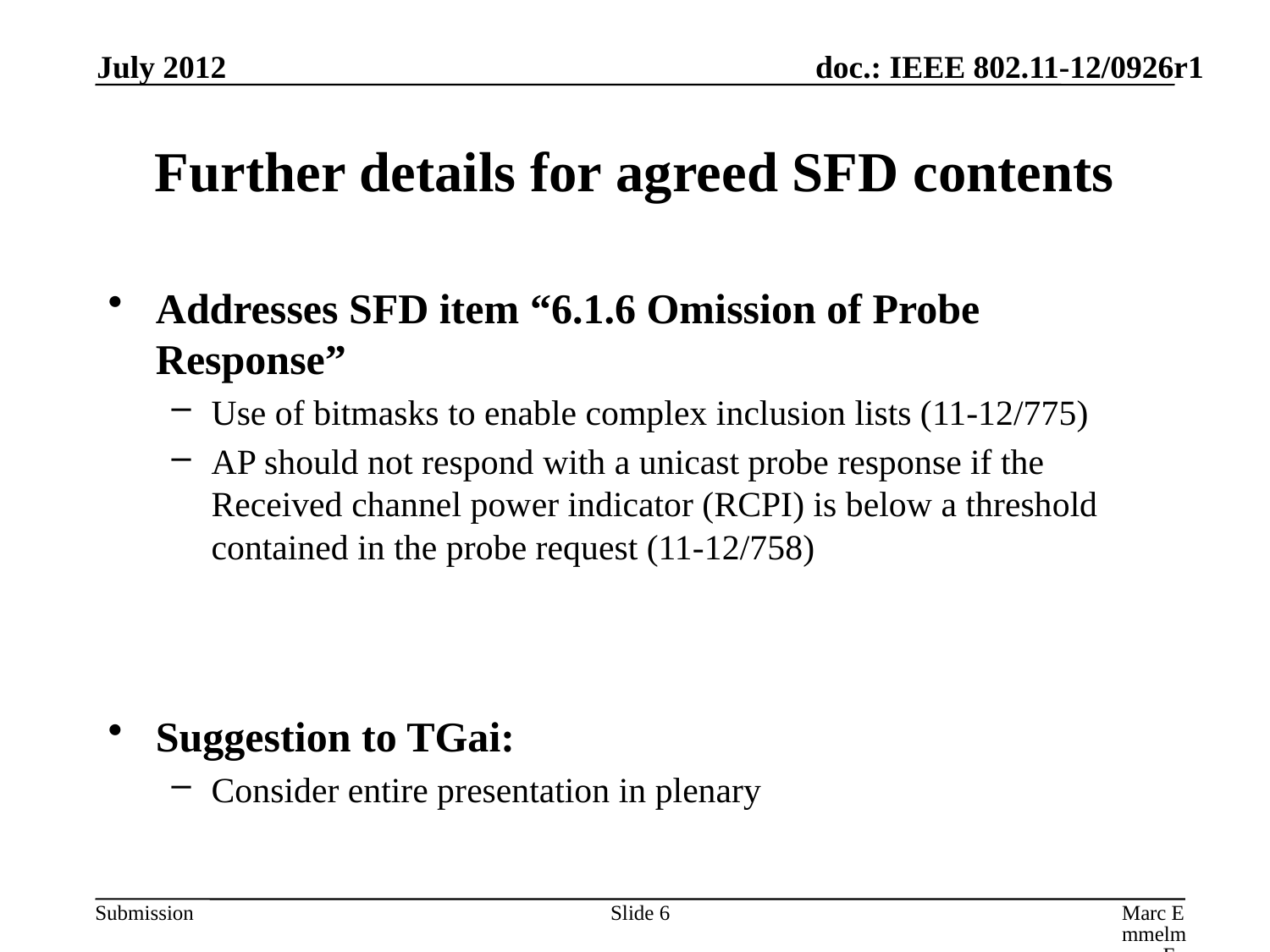

July 2012
# Further details for agreed SFD contents
Addresses SFD item “6.1.6 Omission of Probe Response”
Use of bitmasks to enable complex inclusion lists (11-12/775)
AP should not respond with a unicast probe response if the Received channel power indicator (RCPI) is below a threshold contained in the probe request (11-12/758)

Suggestion to TGai:
Consider entire presentation in plenary
Slide 6
Marc Emmelmann, FOKUS